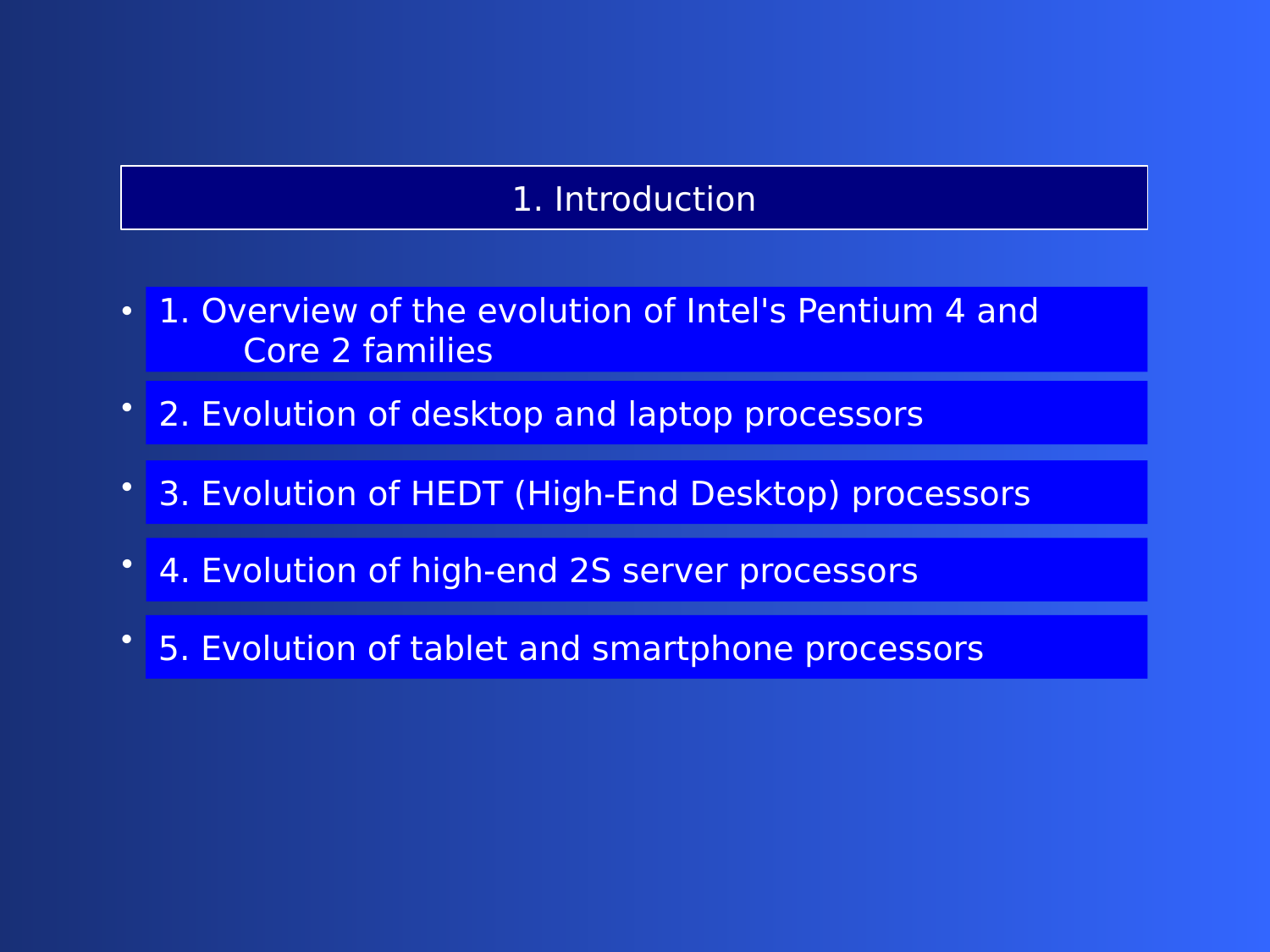

1. Introduction
1. Overview of the evolution of Intel's Pentium 4 and
        Core 2 families

2. Evolution of desktop and laptop processors

3. Evolution of HEDT (High-End Desktop) processors

4. Evolution of high-end 2S server processors

5. Evolution of tablet and smartphone processors